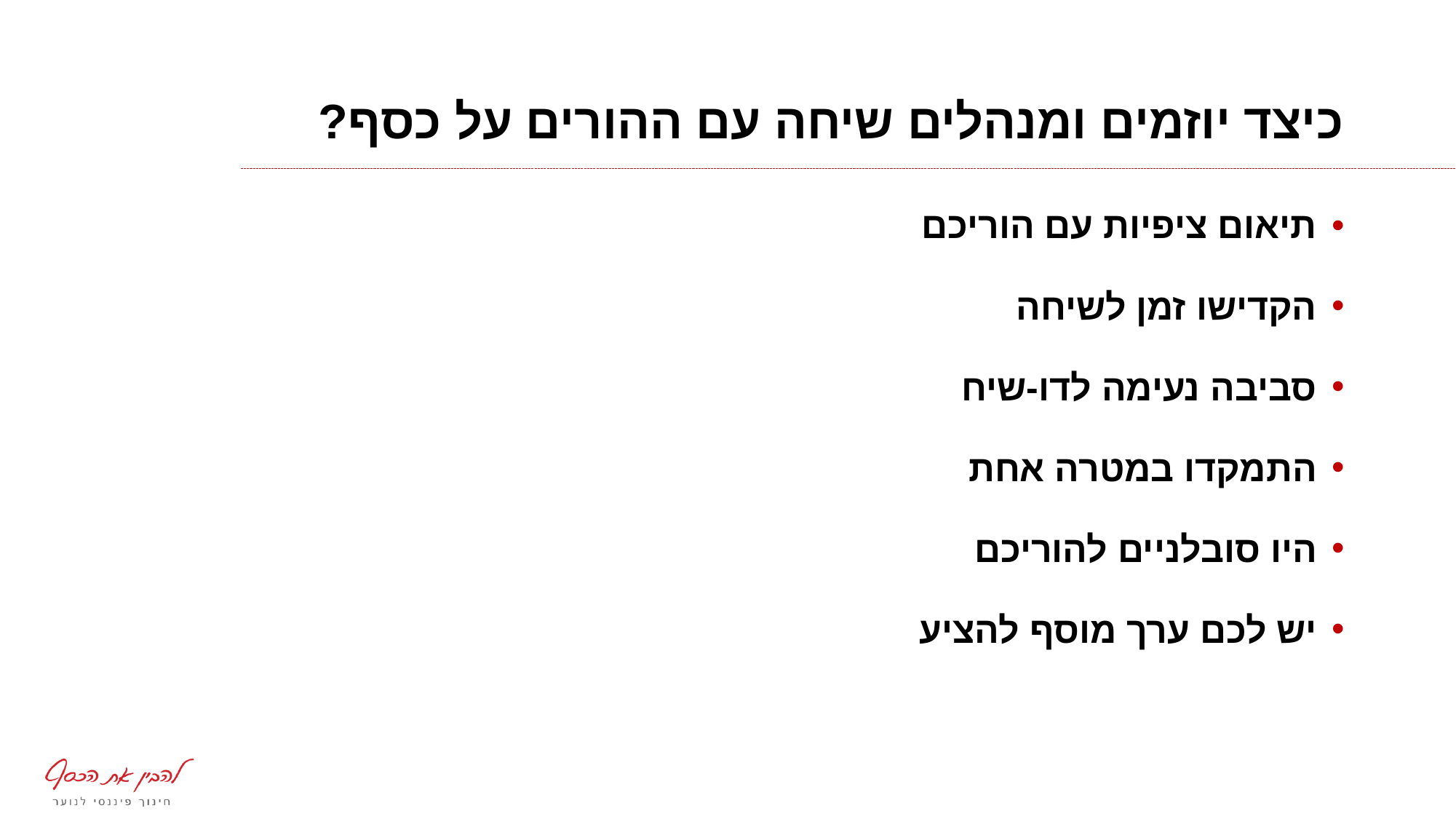

# כיצד יוזמים ומנהלים שיחה עם ההורים על כסף?
תיאום ציפיות עם הוריכם
הקדישו זמן לשיחה
סביבה נעימה לדו-שיח
התמקדו במטרה אחת
היו סובלניים להוריכם
יש לכם ערך מוסף להציע